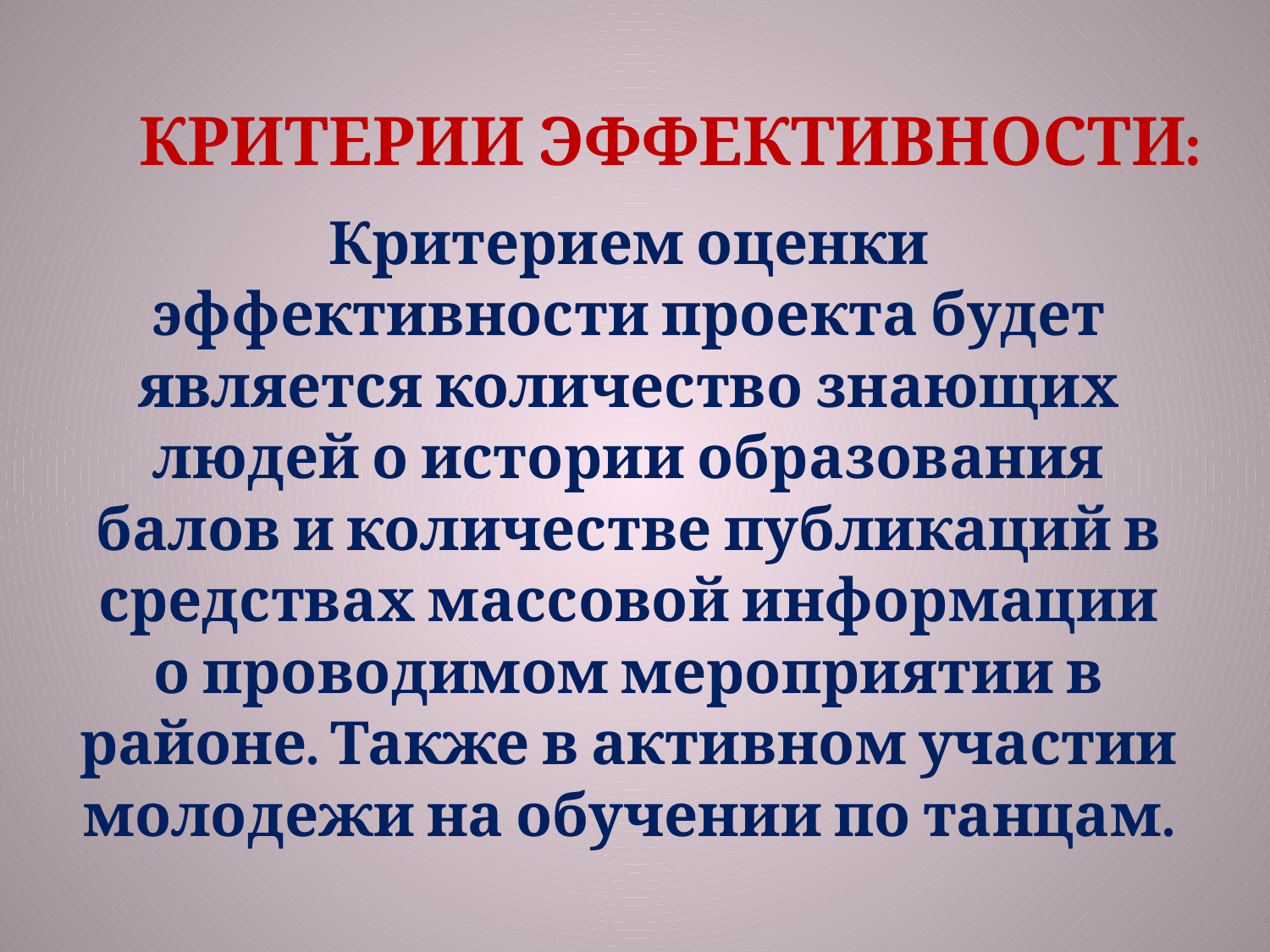

# Критерии эффективности:
Критерием оценки эффективности проекта будет является количество знающих людей о истории образования балов и количестве публикаций в средствах массовой информации о проводимом мероприятии в районе. Также в активном участии молодежи на обучении по танцам.